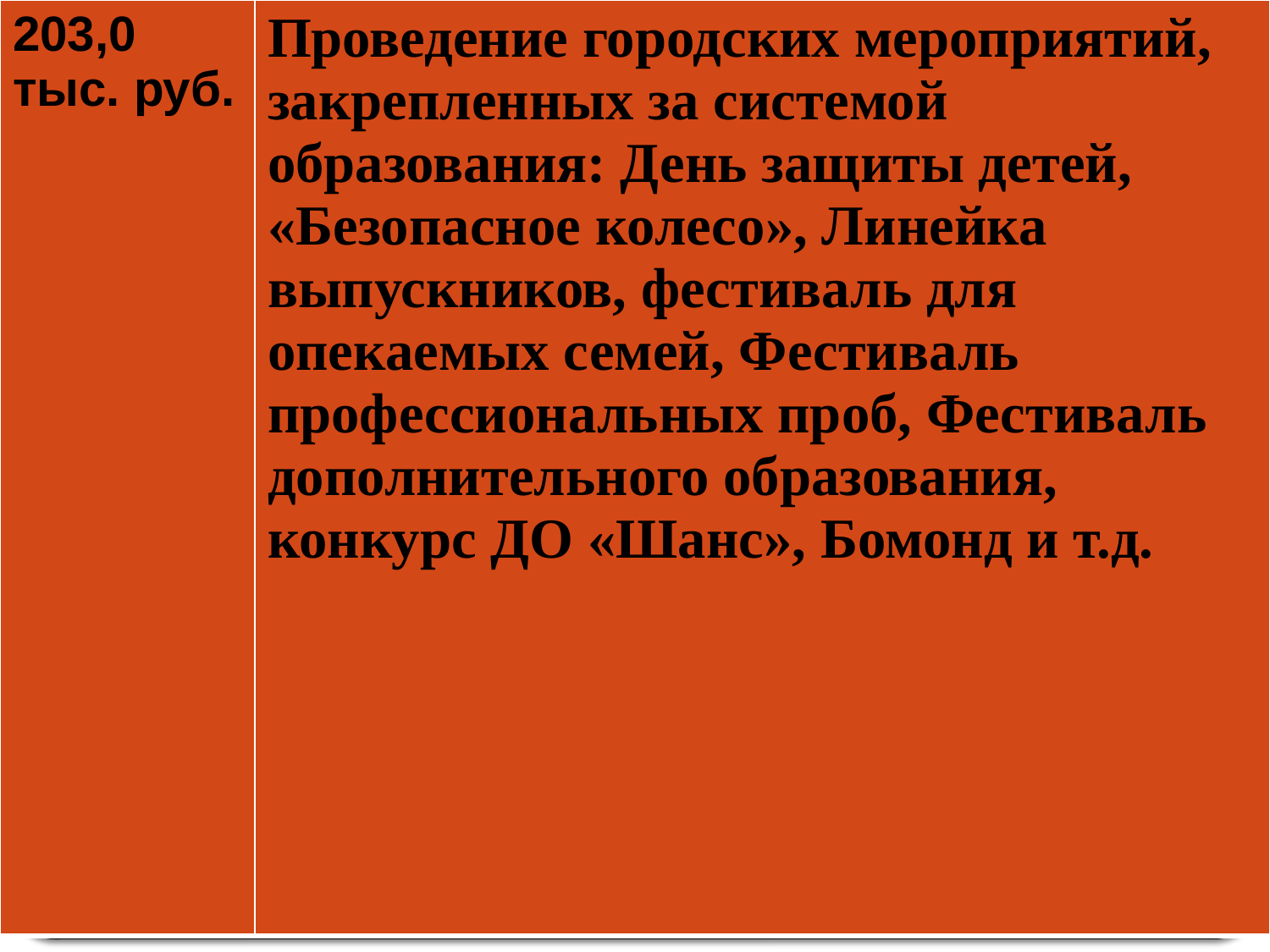

| 203,0 тыс. руб. | Проведение городских мероприятий, закрепленных за системой образования: День защиты детей, «Безопасное колесо», Линейка выпускников, фестиваль для опекаемых семей, Фестиваль профессиональных проб, Фестиваль дополнительного образования, конкурс ДО «Шанс», Бомонд и т.д. |
| --- | --- |
#